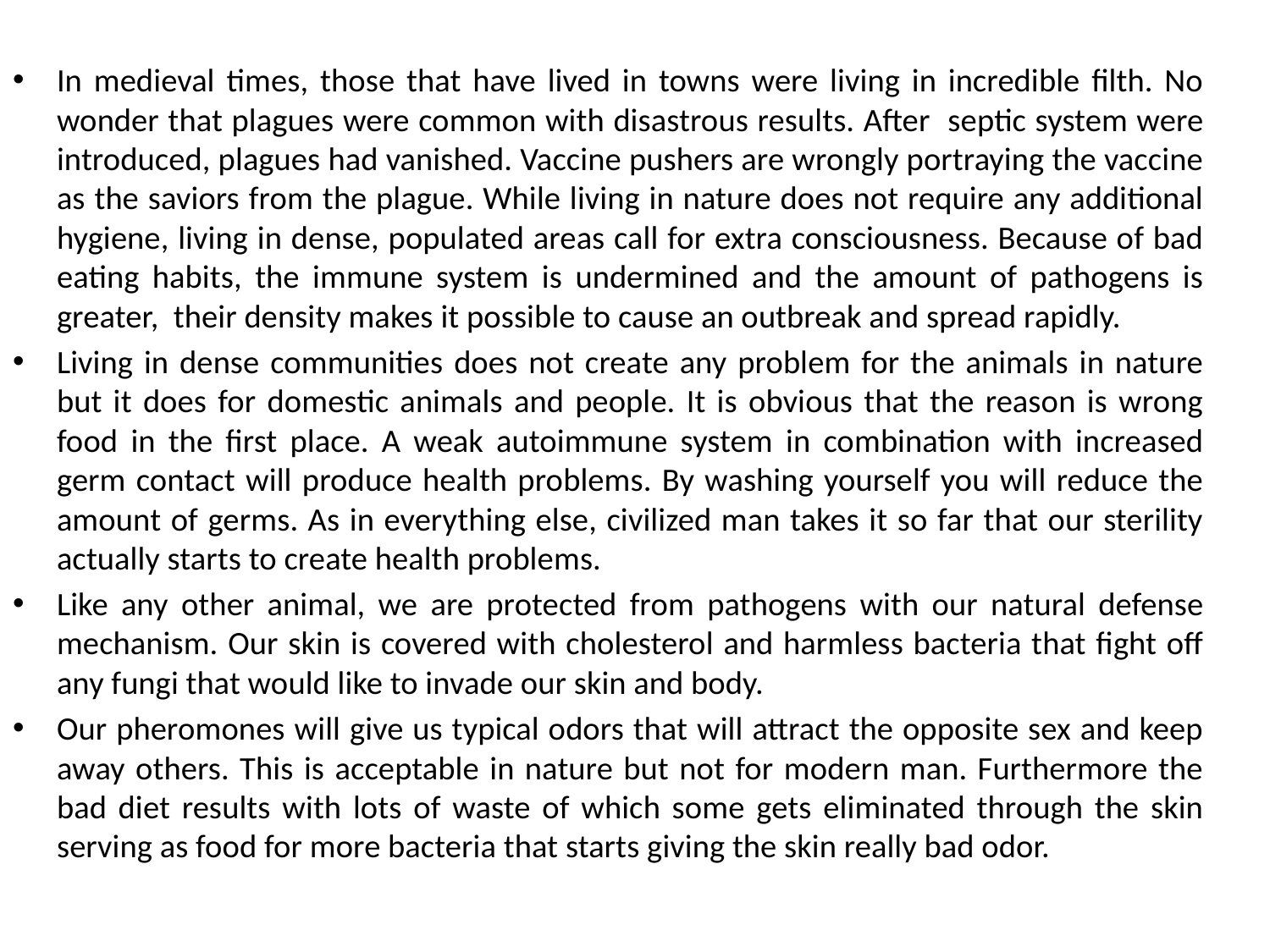

In medieval times, those that have lived in towns were living in incredible filth. No wonder that plagues were common with disastrous results. After  septic system were introduced, plagues had vanished. Vaccine pushers are wrongly portraying the vaccine as the saviors from the plague. While living in nature does not require any additional hygiene, living in dense, populated areas call for extra consciousness. Because of bad eating habits, the immune system is undermined and the amount of pathogens is greater,  their density makes it possible to cause an outbreak and spread rapidly.
Living in dense communities does not create any problem for the animals in nature but it does for domestic animals and people. It is obvious that the reason is wrong food in the first place. A weak autoimmune system in combination with increased germ contact will produce health problems. By washing yourself you will reduce the amount of germs. As in everything else, civilized man takes it so far that our sterility actually starts to create health problems.
Like any other animal, we are protected from pathogens with our natural defense mechanism. Our skin is covered with cholesterol and harmless bacteria that fight off any fungi that would like to invade our skin and body.
Our pheromones will give us typical odors that will attract the opposite sex and keep away others. This is acceptable in nature but not for modern man. Furthermore the bad diet results with lots of waste of which some gets eliminated through the skin serving as food for more bacteria that starts giving the skin really bad odor.